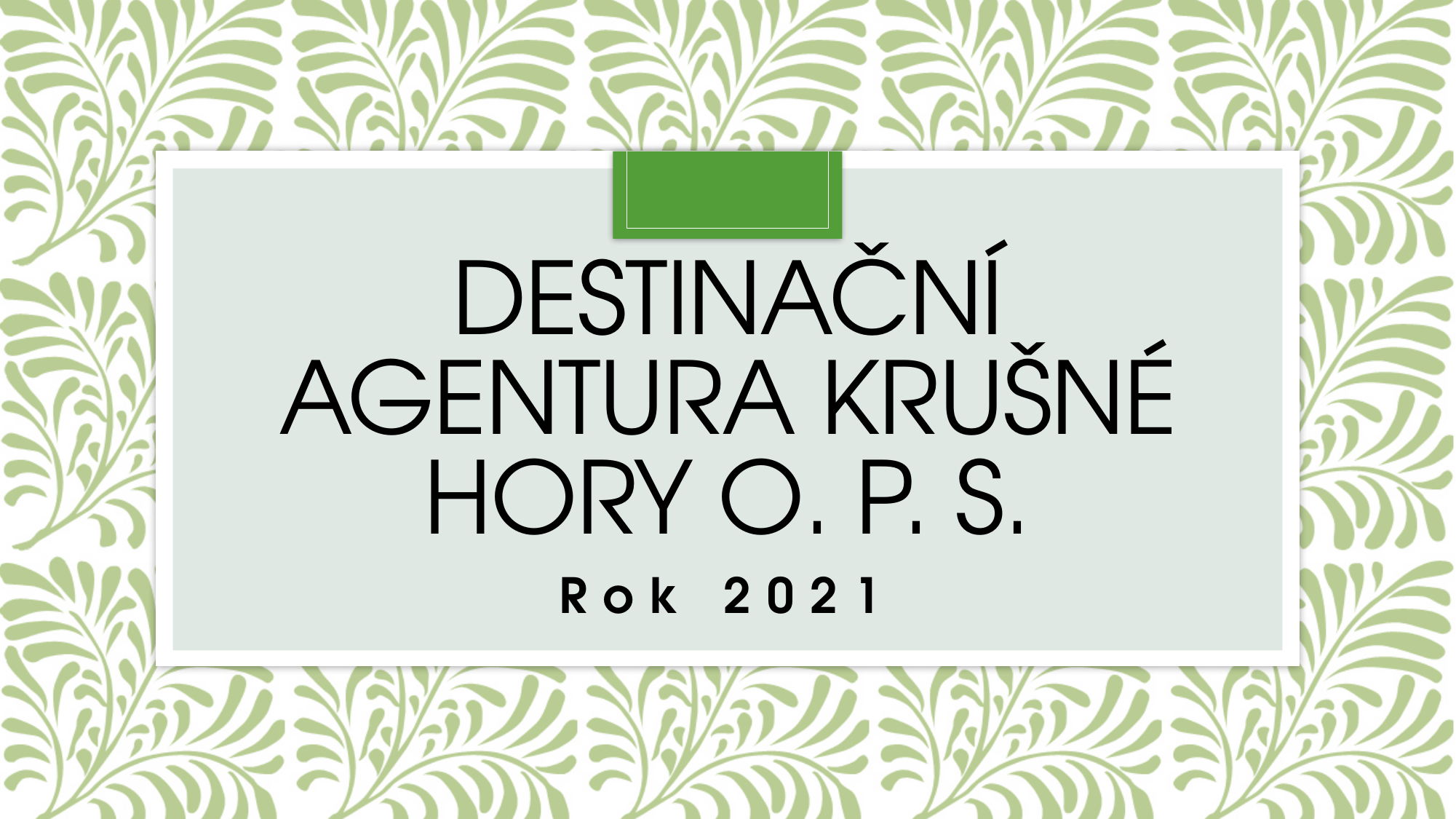

# Destinační agentura krušné hory o. p. s.
R o k   2 0 2 1